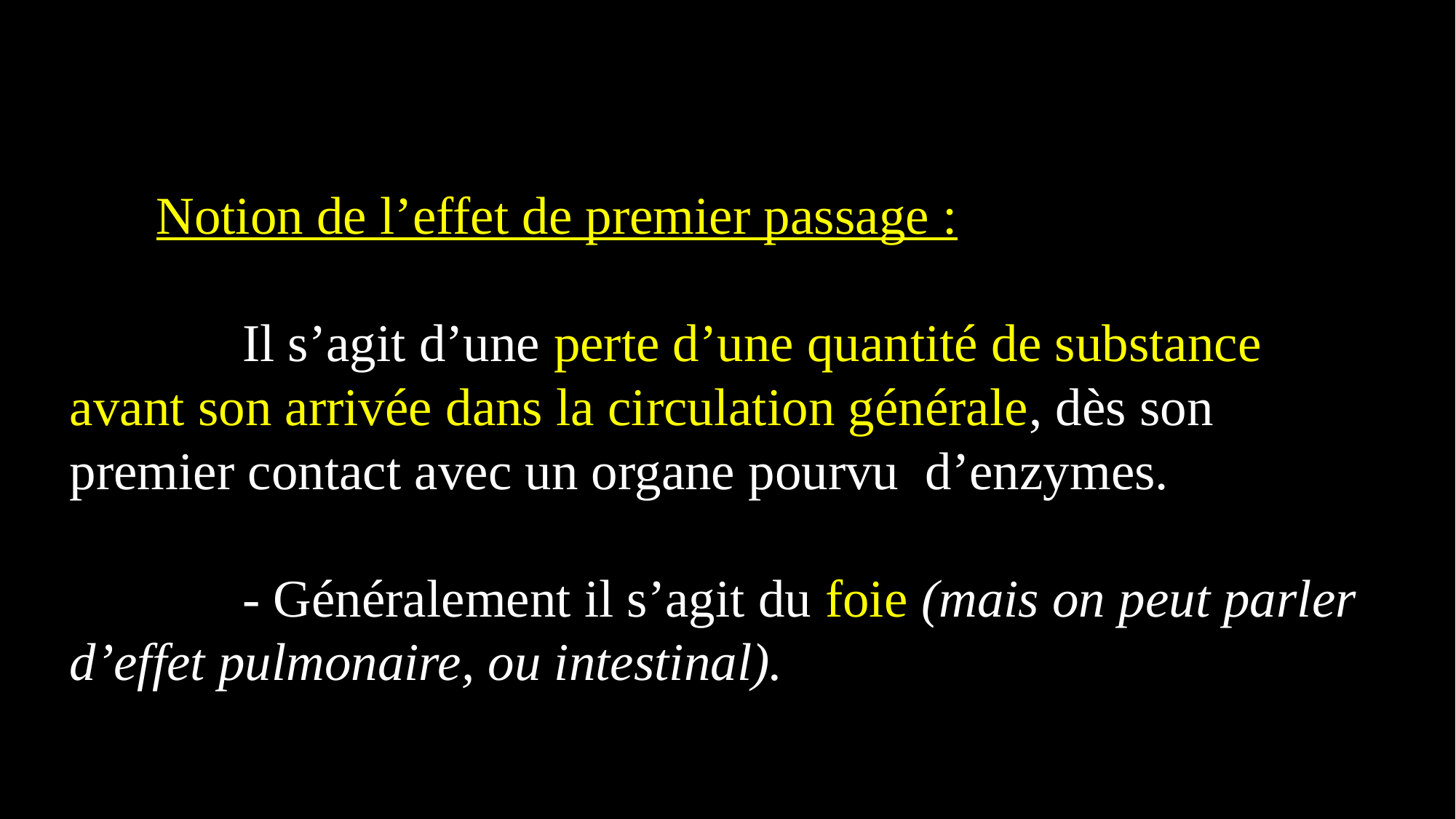

Notion de l’effet de premier passage :

		Il s’agit d’une perte d’une quantité de substance avant son arrivée dans la circulation générale, dès son premier contact avec un organe pourvu  d’enzymes.

		- Généralement il s’agit du foie (mais on peut parler d’effet pulmonaire, ou intestinal).